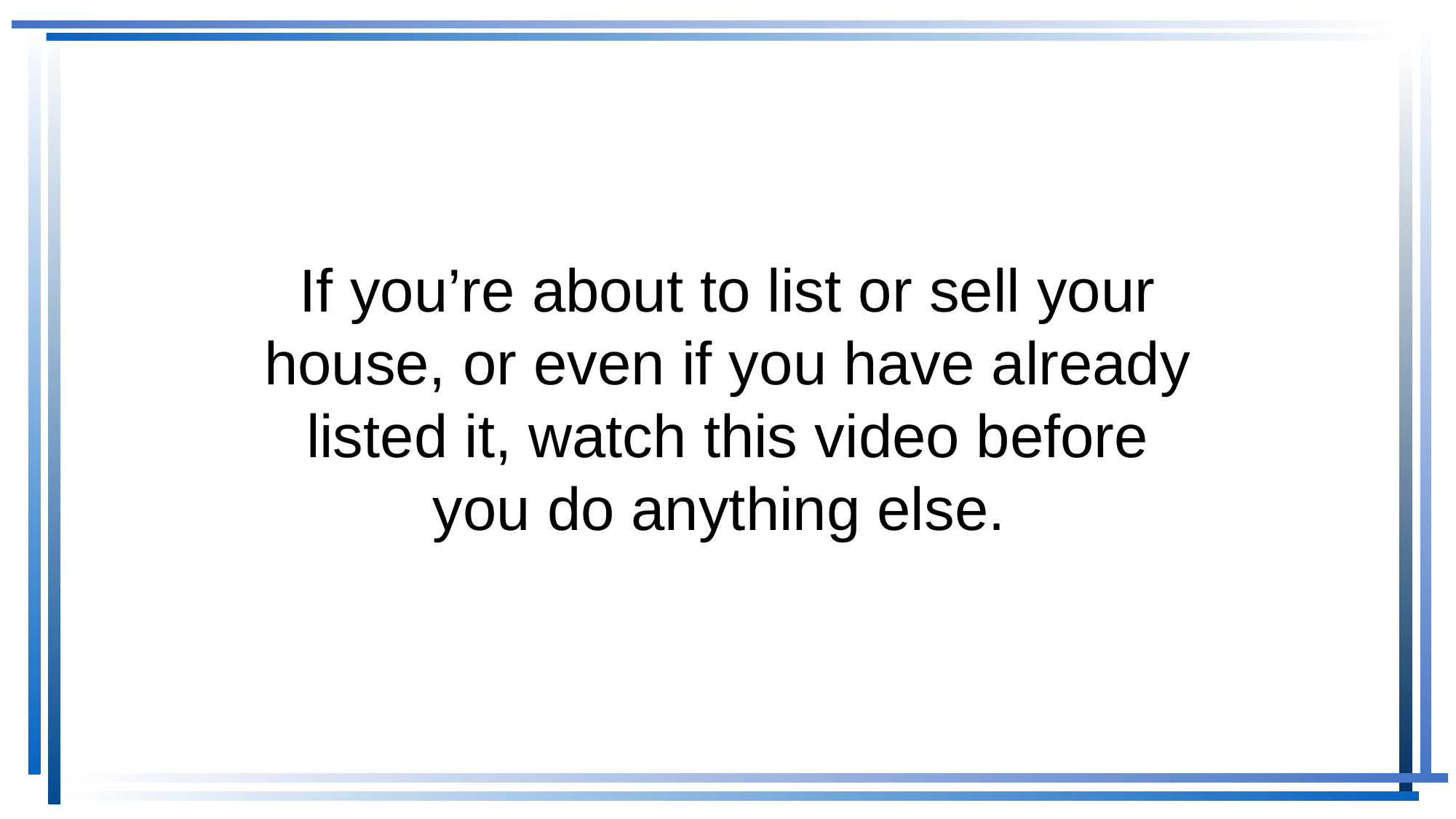

# If you’re about to list or sell your house, or even if you have already listed it, watch this video before you do anything else.